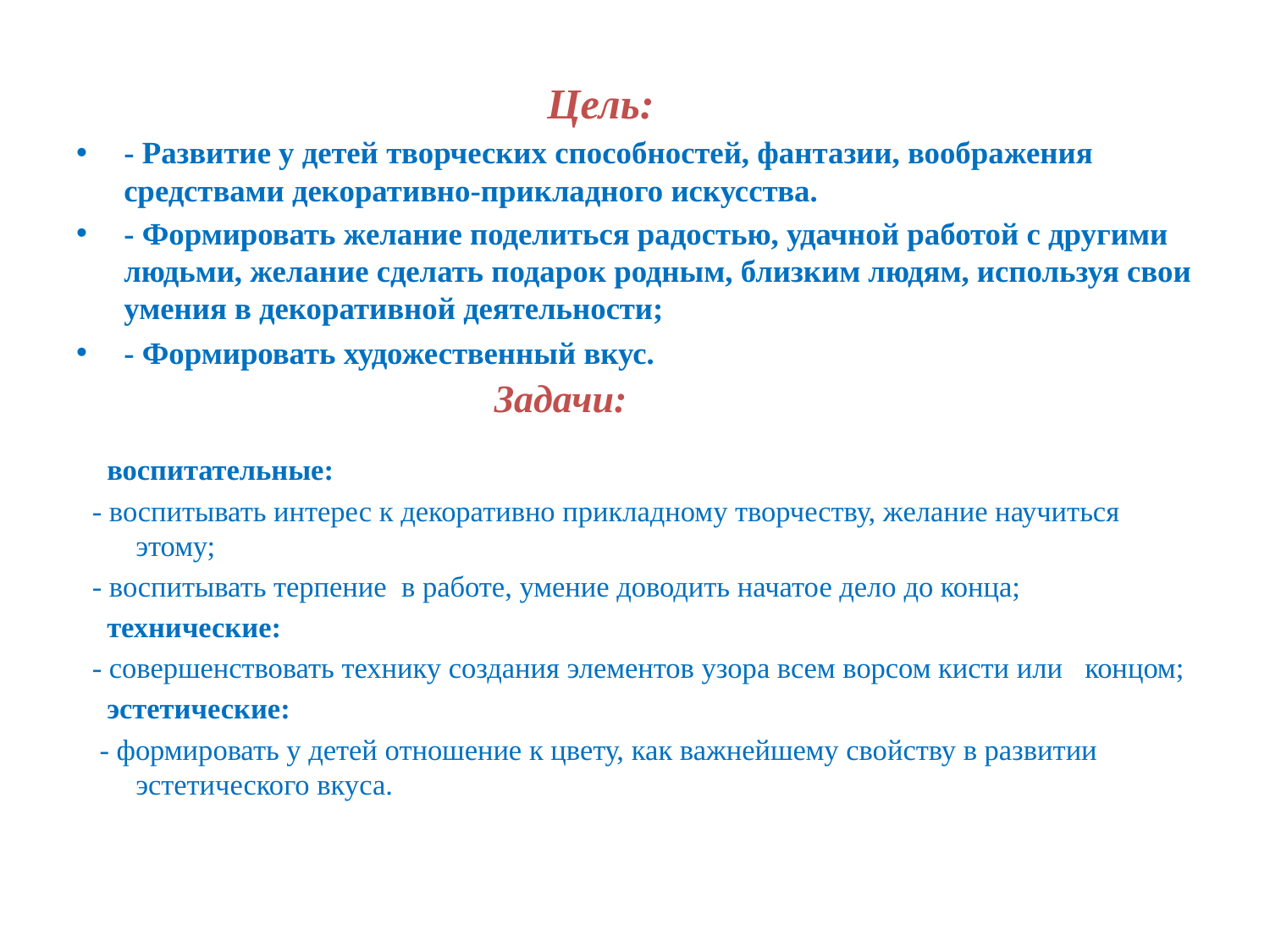

Цель:
- Развитие у детей творческих способностей, фантазии, воображения средствами декоративно-прикладного искусства.
- Формировать желание поделиться радостью, удачной работой с другими людьми, желание сделать подарок родным, близким людям, используя свои умения в декоративной деятельности;
- Формировать художественный вкус.
                                                  Задачи:

  воспитательные:
- воспитывать интерес к декоративно прикладному творчеству, желание научиться  этому;
- воспитывать терпение  в работе, умение доводить начатое дело до конца;
  технические:
- совершенствовать технику создания элементов узора всем ворсом кисти или   концом;
  эстетические:
 - формировать у детей отношение к цвету, как важнейшему свойству в развитии эстетического вкуса.